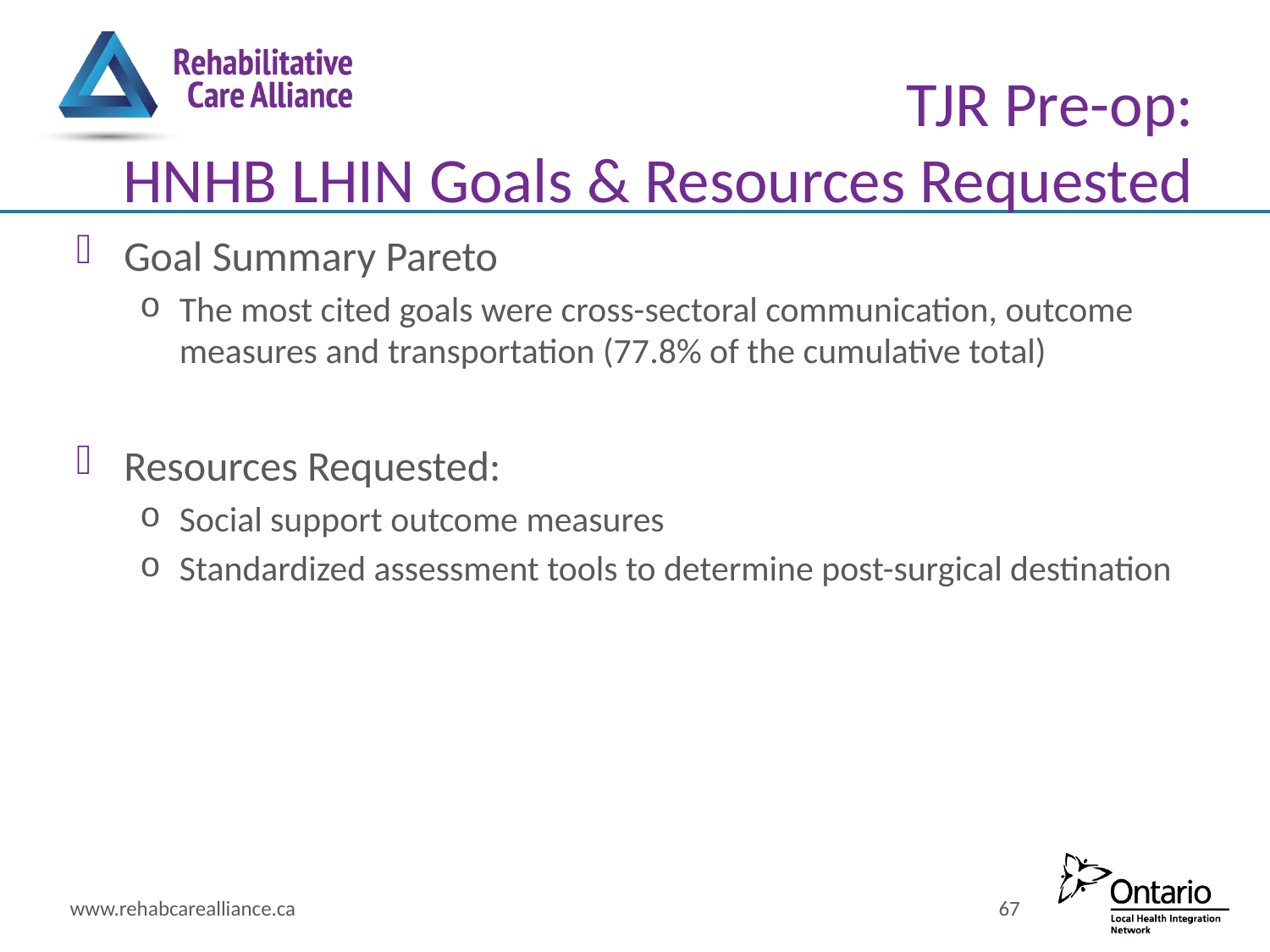

# TJR Pre-op: HNHB LHIN Goals & Resources Requested
Goal Summary Pareto
The most cited goals were cross-sectoral communication, outcome measures and transportation (77.8% of the cumulative total)

Resources Requested:
Social support outcome measures
Standardized assessment tools to determine post-surgical destination
www.rehabcarealliance.ca
67